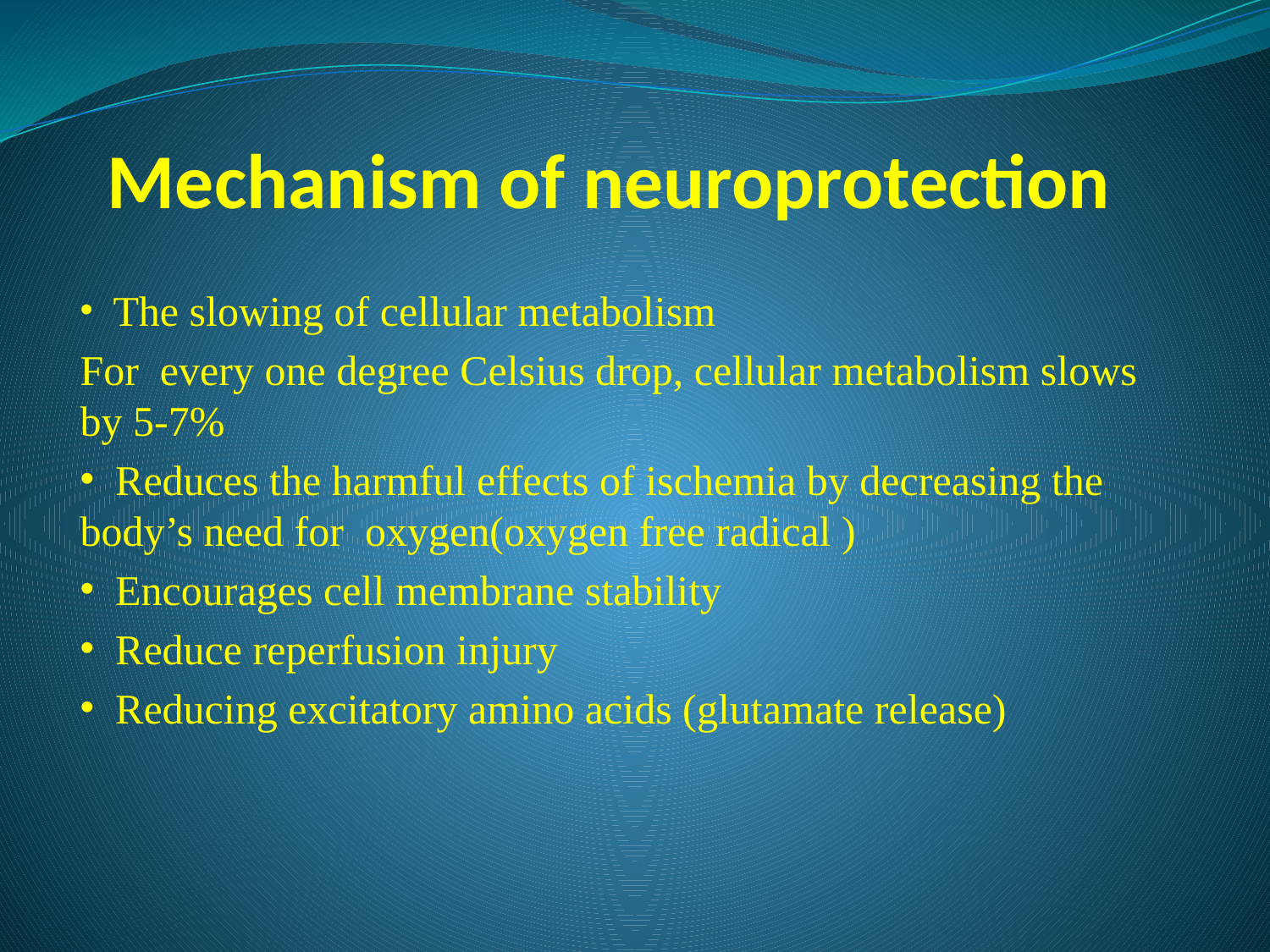

# Mechanism of neuroprotection
  The slowing of cellular metabolism
For  every one degree Celsius drop, cellular metabolism slows by 5-7%
  Reduces the harmful effects of ischemia by decreasing the body’s need for  oxygen(oxygen free radical )
  Encourages cell membrane stability
  Reduce reperfusion injury
  Reducing excitatory amino acids (glutamate release)